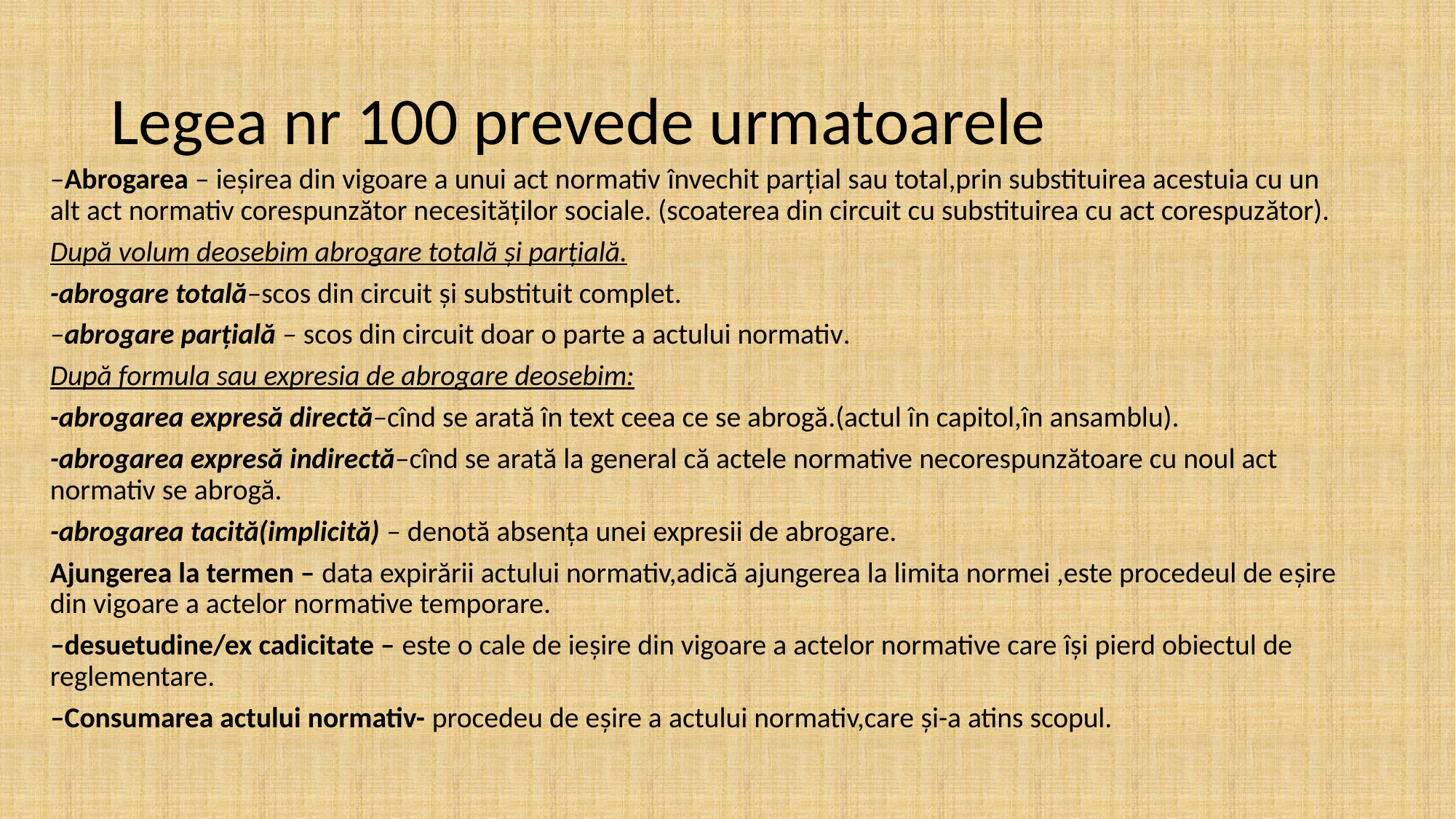

# Legea nr 100 prevede urmatoarele
–Abrogarea – ieșirea din vigoare a unui act normativ învechit parțial sau total,prin substituirea acestuia cu un alt act normativ corespunzător necesităților sociale. (scoaterea din circuit cu substituirea cu act corespuzător).
După volum deosebim abrogare totală și parțială.
-abrogare totală–scos din circuit și substituit complet.
–abrogare parțială – scos din circuit doar o parte a actului normativ.
După formula sau expresia de abrogare deosebim:
-abrogarea expresă directă–cînd se arată în text ceea ce se abrogă.(actul în capitol,în ansamblu).
-abrogarea expresă indirectă–cînd se arată la general că actele normative necorespunzătoare cu noul act normativ se abrogă.
-abrogarea tacită(implicită) – denotă absența unei expresii de abrogare.
Ajungerea la termen – data expirării actului normativ,adică ajungerea la limita normei ,este procedeul de eșire din vigoare a actelor normative temporare.
–desuetudine/ex cadicitate – este o cale de ieșire din vigoare a actelor normative care își pierd obiectul de reglementare.
–Consumarea actului normativ- procedeu de eșire a actului normativ,care și-a atins scopul.